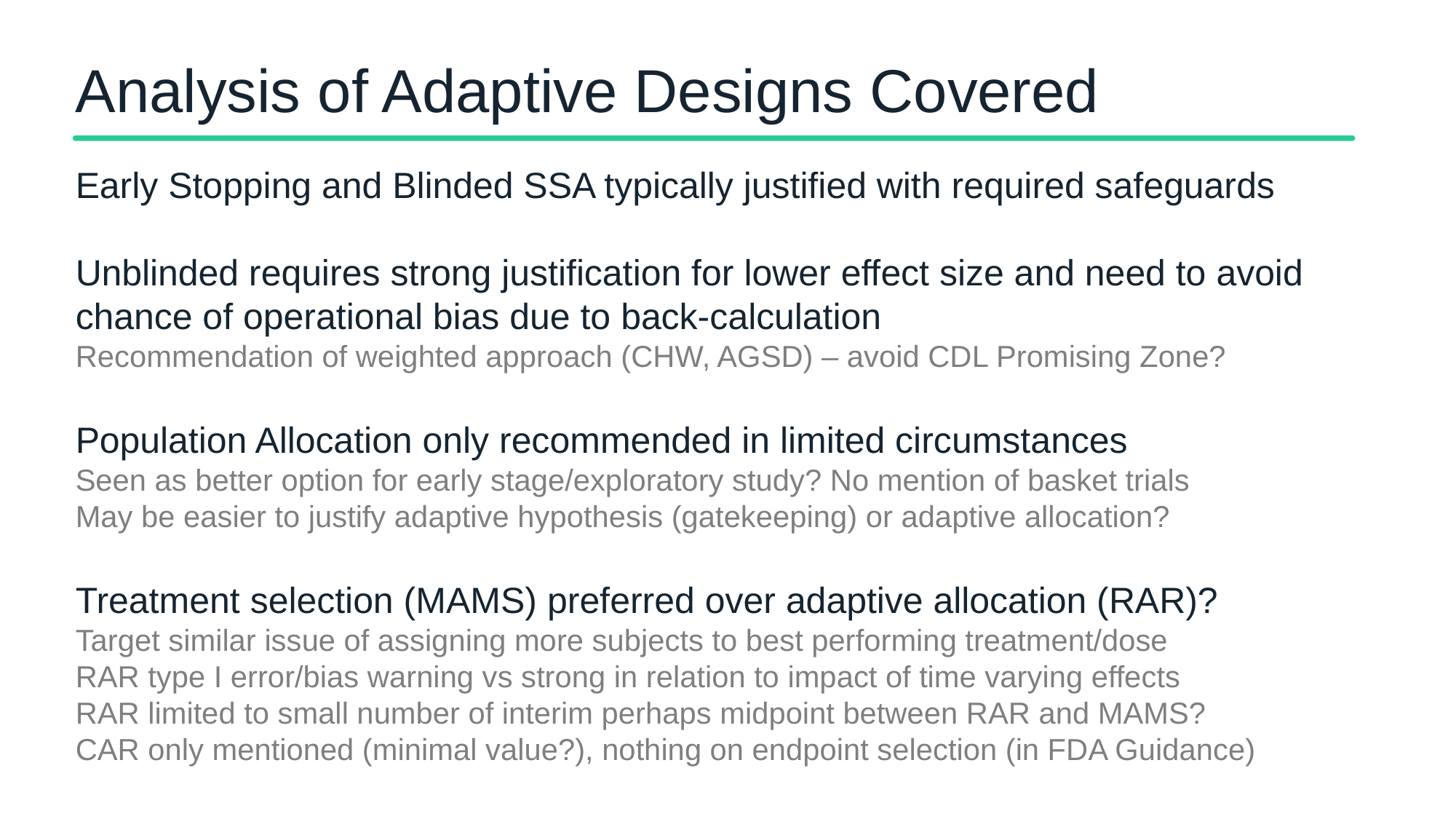

# Analysis of Adaptive Designs Covered
Early Stopping and Blinded SSA typically justified with required safeguards

Unblinded requires strong justification for lower effect size and need to avoid chance of operational bias due to back-calculation
Recommendation of weighted approach (CHW, AGSD) – avoid CDL Promising Zone?

Population Allocation only recommended in limited circumstances
Seen as better option for early stage/exploratory study? No mention of basket trials
May be easier to justify adaptive hypothesis (gatekeeping) or adaptive allocation?

Treatment selection (MAMS) preferred over adaptive allocation (RAR)?
Target similar issue of assigning more subjects to best performing treatment/dose
RAR type I error/bias warning vs strong in relation to impact of time varying effects
RAR limited to small number of interim perhaps midpoint between RAR and MAMS?
CAR only mentioned (minimal value?), nothing on endpoint selection (in FDA Guidance)